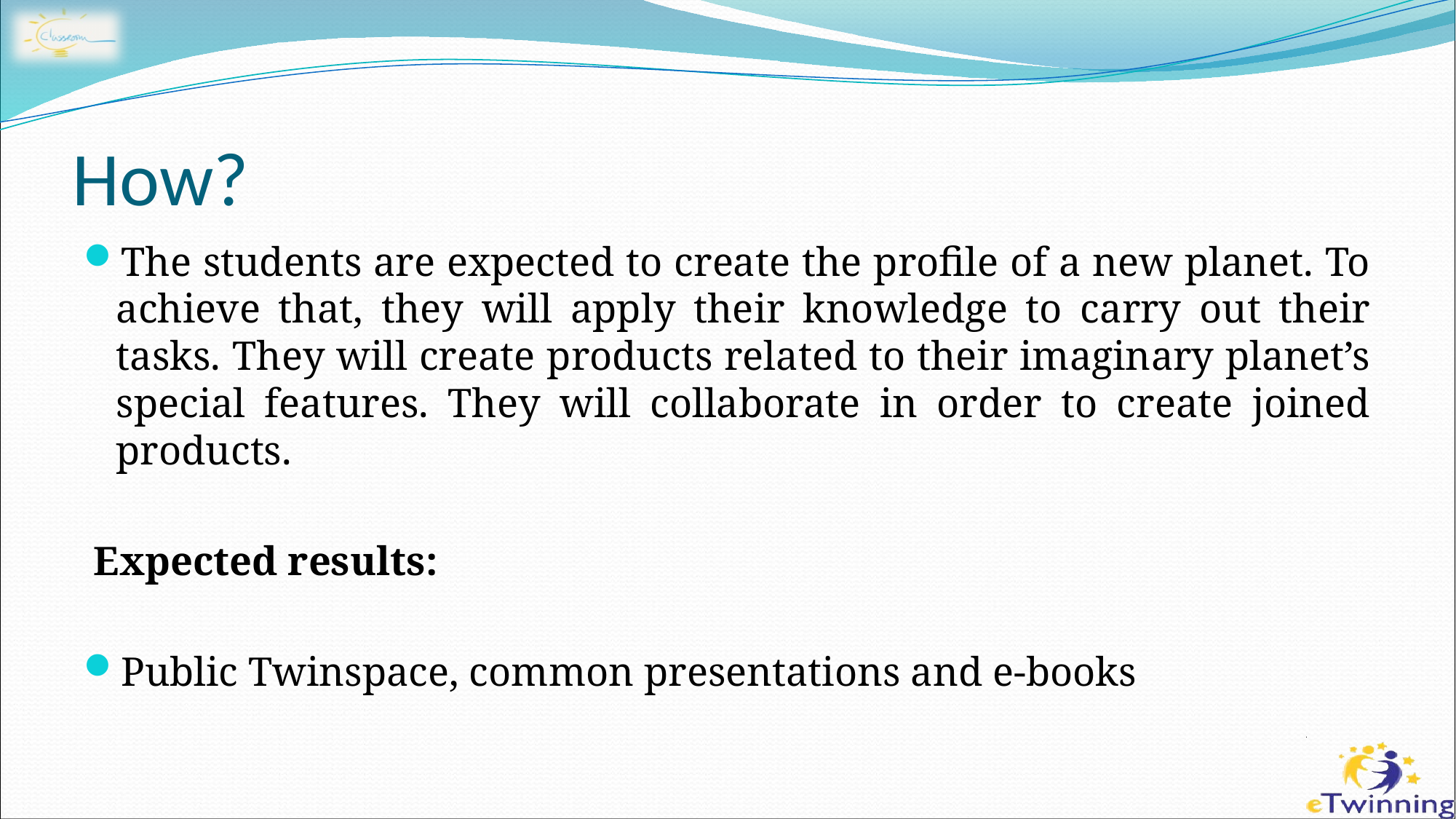

# How?
The students are expected to create the profile of a new planet. To achieve that, they will apply their knowledge to carry out their tasks. They will create products related to their imaginary planet’s special features. They will collaborate in order to create joined products.

 Expected results:

Public Twinspace, common presentations and e-books